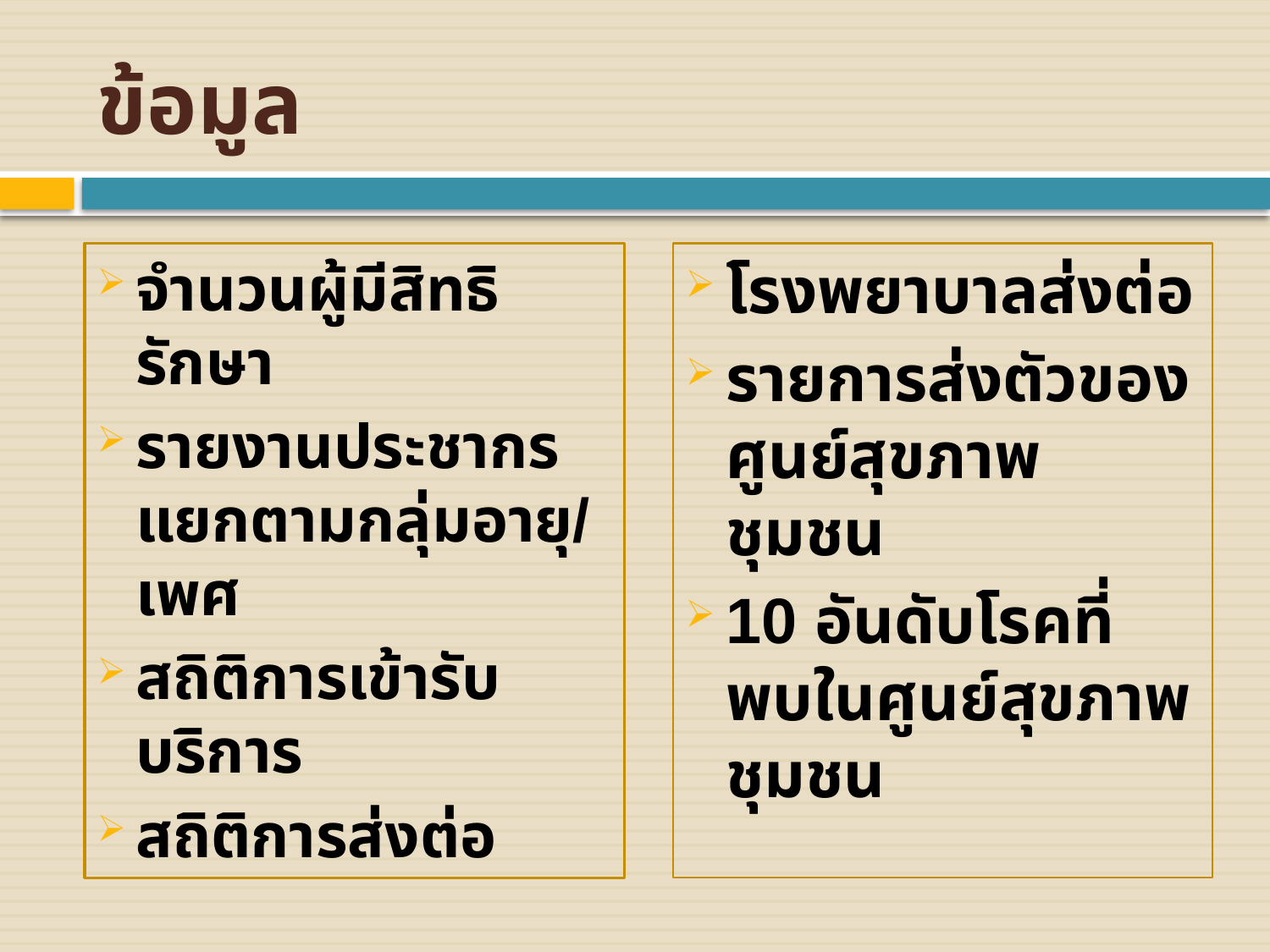

# ข้อมูล
จำนวนผู้มีสิทธิรักษา
รายงานประชากรแยกตามกลุ่มอายุ/เพศ
สถิติการเข้ารับบริการ
สถิติการส่งต่อ
โรงพยาบาลส่งต่อ
รายการส่งตัวของศูนย์สุขภาพชุมชน
10 อันดับโรคที่พบในศูนย์สุขภาพชุมชน